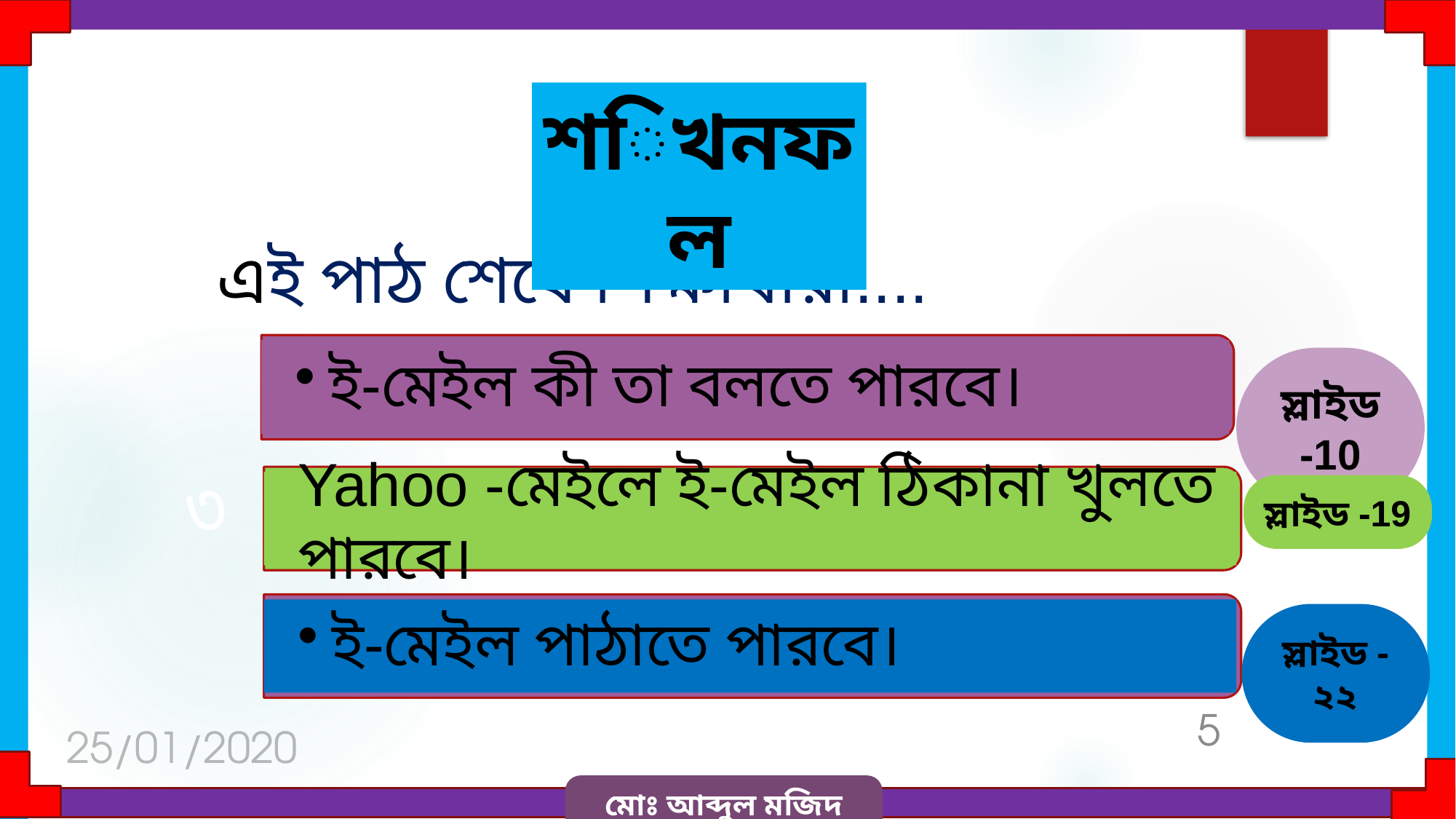

শিখনফল
এই পাঠ শেষে শিক্ষার্থীরা....

ই-মেইল কী তা বলতে পারবে।
স্লাইড -10

Yahoo -মেইলে ই-মেইল ঠিকানা খুলতে পারবে।
স্লাইড -19
৩

ই-মেইল পাঠাতে পারবে।
স্লাইড -২২
25/01/2020
5